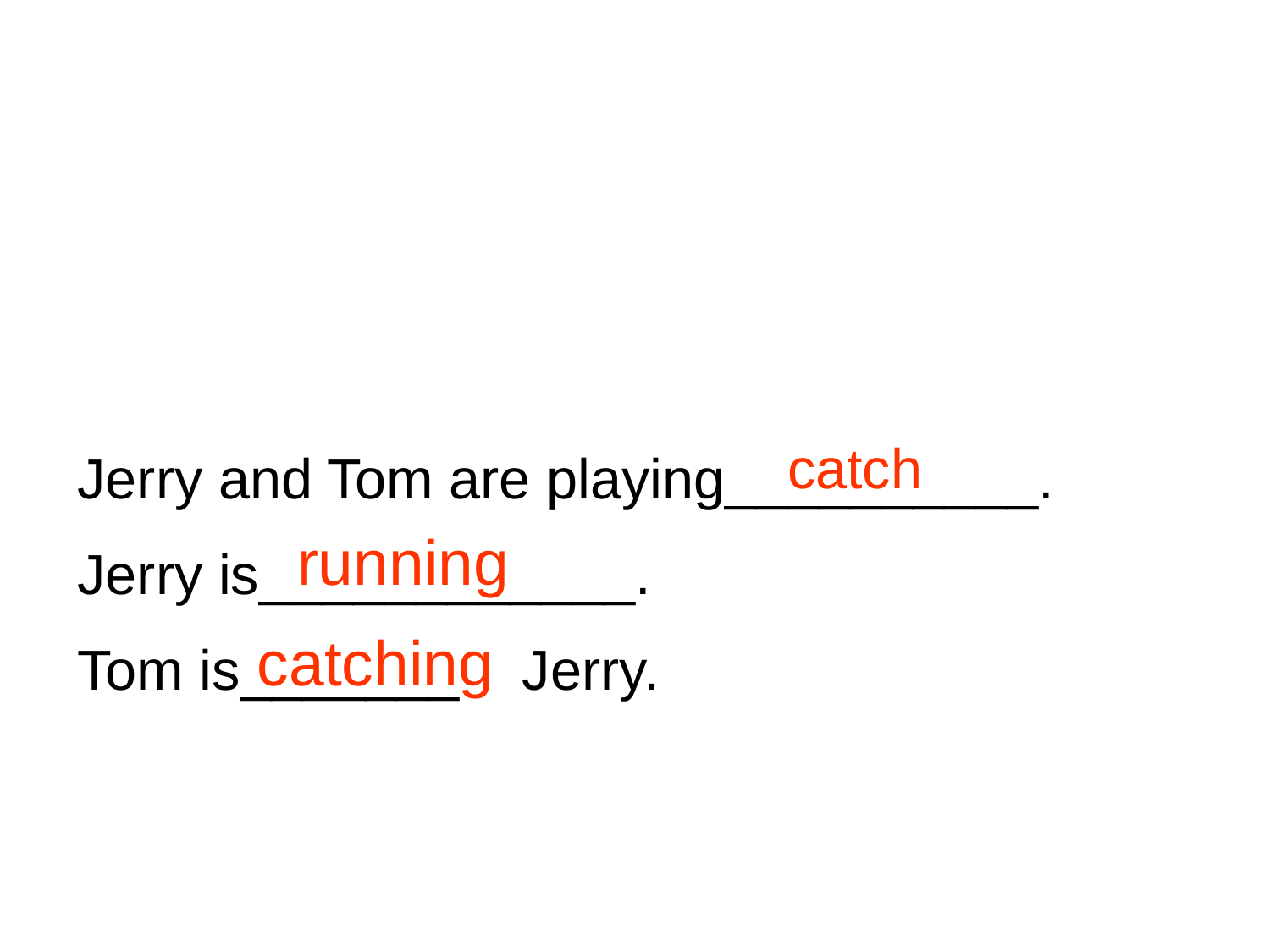

catch
Jerry and Tom are playing__________.
Jerry is____________.
Tom is_______    Jerry.
running
catching